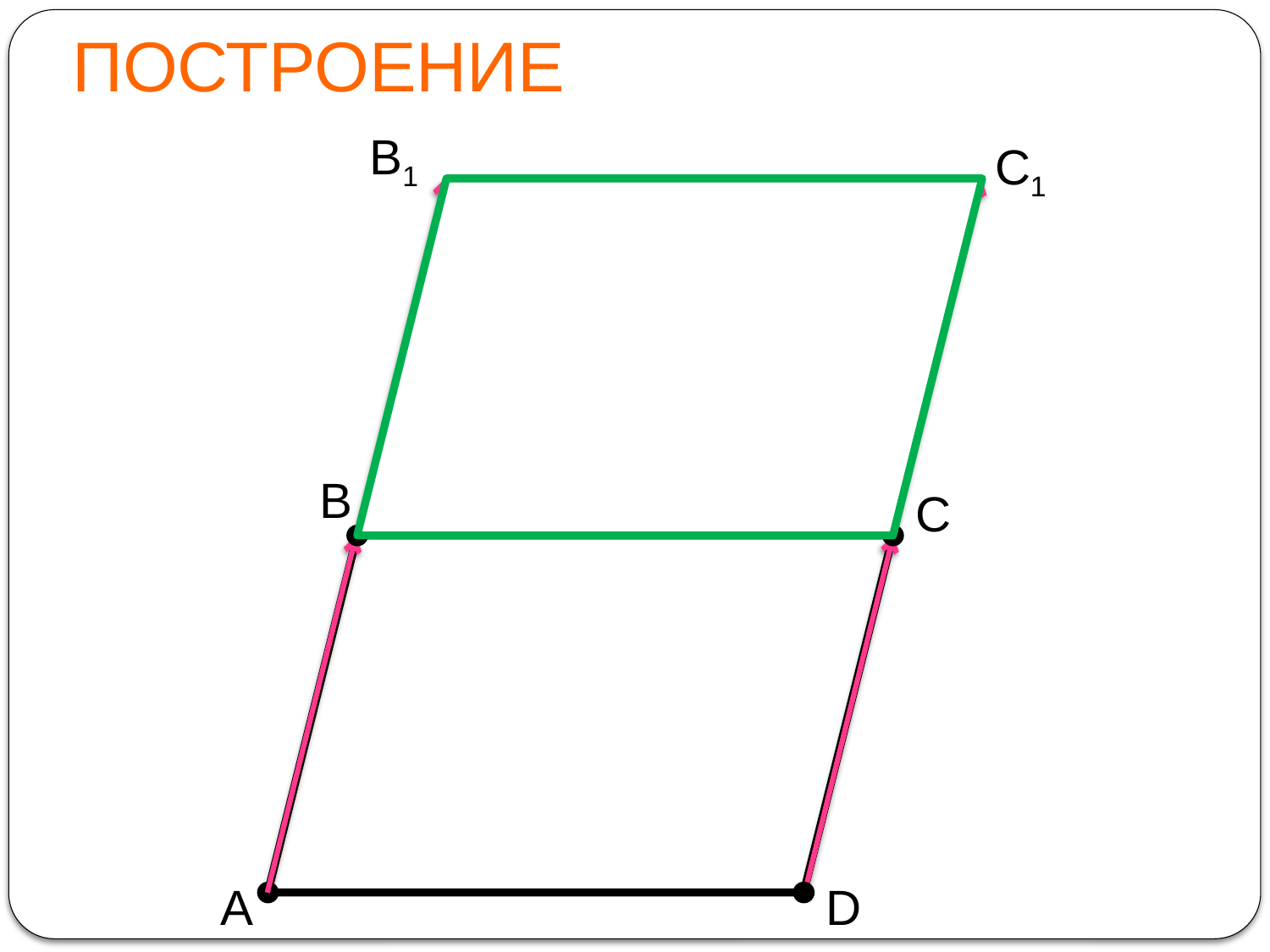

# ПОСТРОЕНИЕ
В1
С1

В
С

А
D